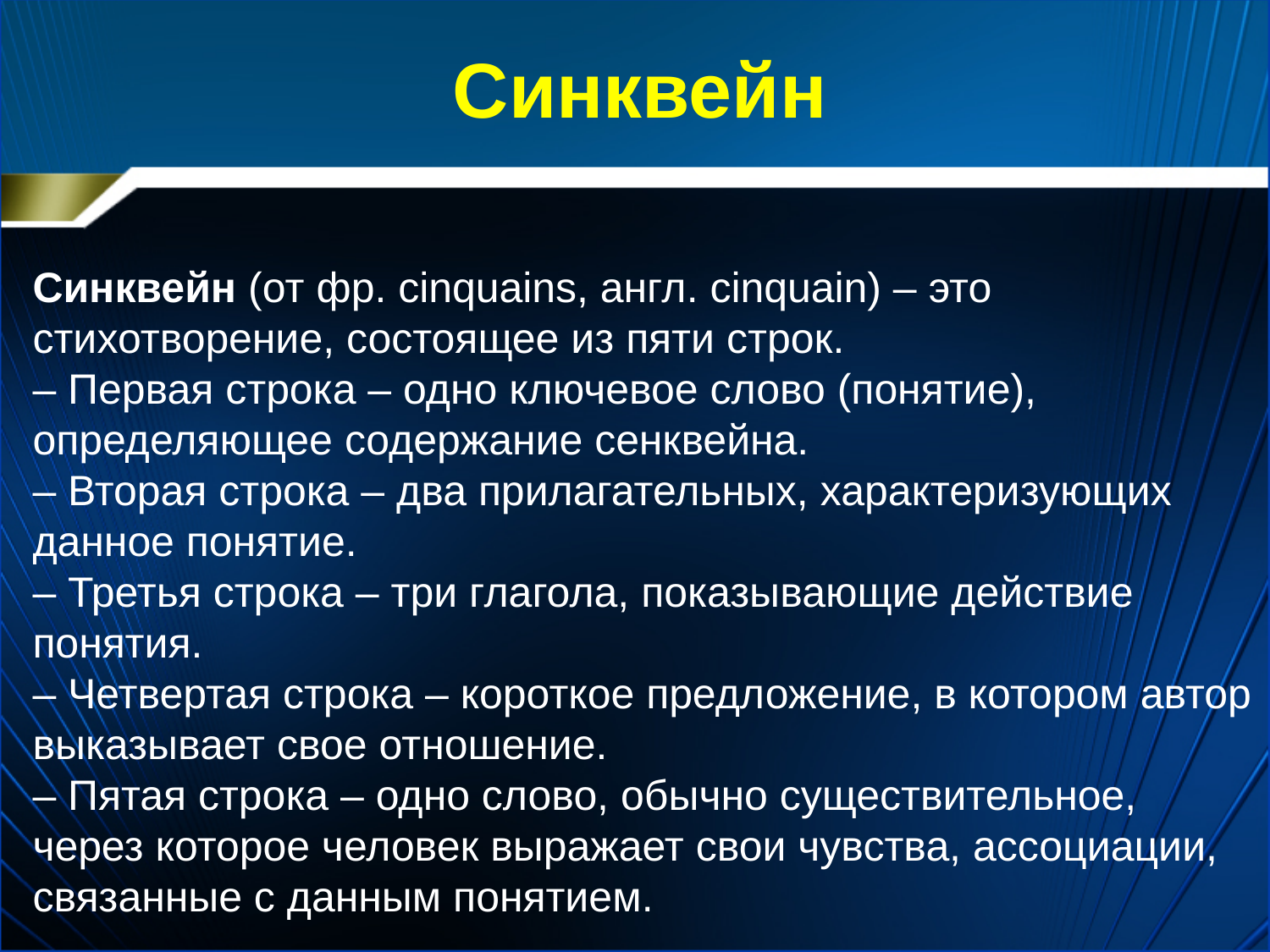

# Синквейн
Синквейн (от фр. cinquains, англ. cinquain) – это стихотворение, состоящее из пяти строк.
– Первая строка – одно ключевое слово (понятие), определяющее содержание сенквейна.
– Вторая строка – два прилагательных, характеризующих данное понятие.
– Третья строка – три глагола, показывающие действие понятия.
– Четвертая строка – короткое предложение, в котором автор выказывает свое отношение.
– Пятая строка – одно слово, обычно существительное, через которое человек выражает свои чувства, ассоциации, связанные с данным понятием.